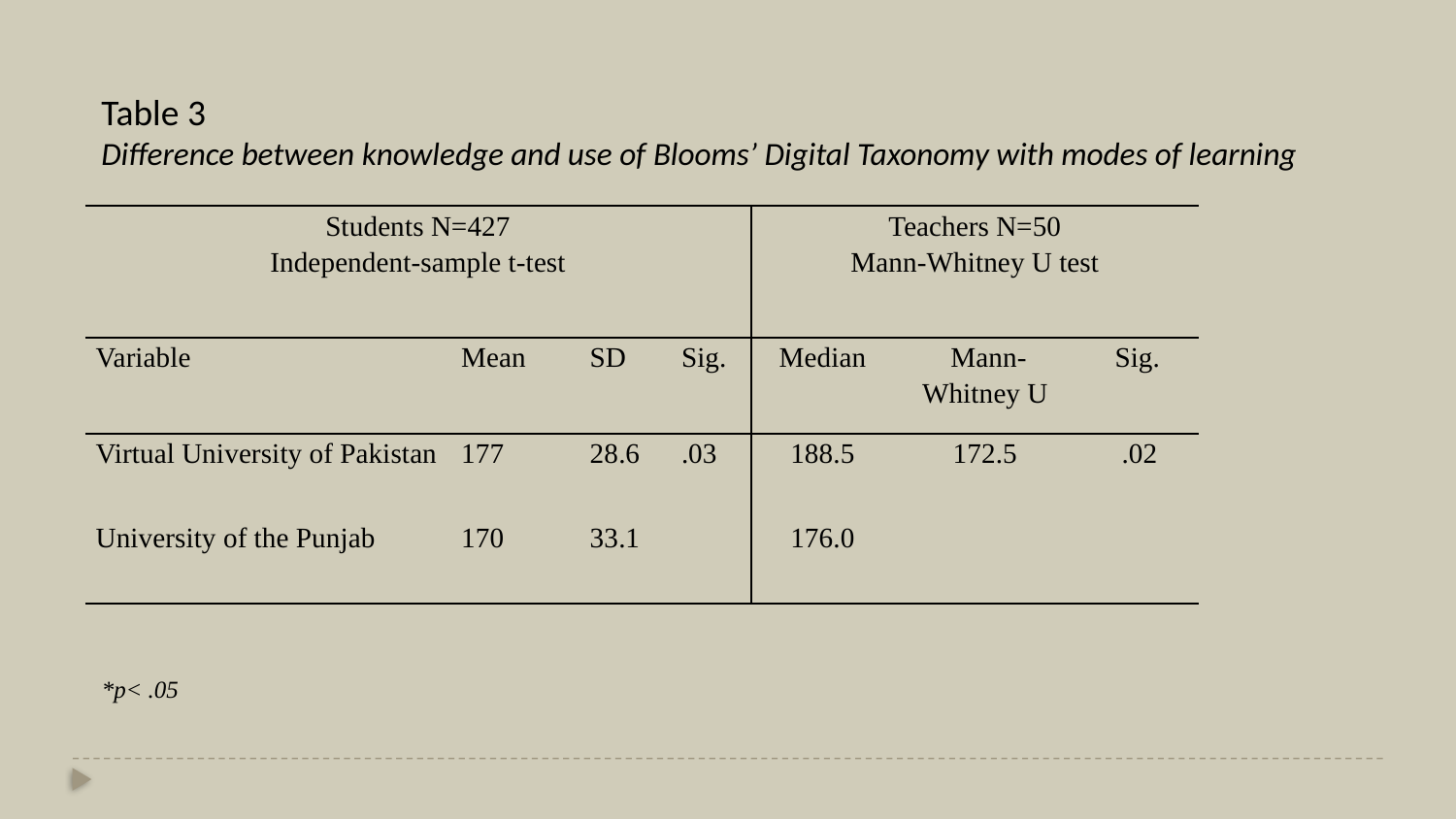

Table 3
Difference between knowledge and use of Blooms’ Digital Taxonomy with modes of learning
| Students N=427 Independent-sample t-test |  |  |  | Teachers N=50 Mann-Whitney U test |  |  |
| --- | --- | --- | --- | --- | --- | --- |
| Variable | Mean | SD | Sig. | Median | Mann-Whitney U | Sig. |
| Virtual University of Pakistan | 177 | 28.6 | .03 | 188.5 | 172.5 | .02 |
| University of the Punjab | 170 | 33.1 |  | 176.0 |  |  |
*p< .05